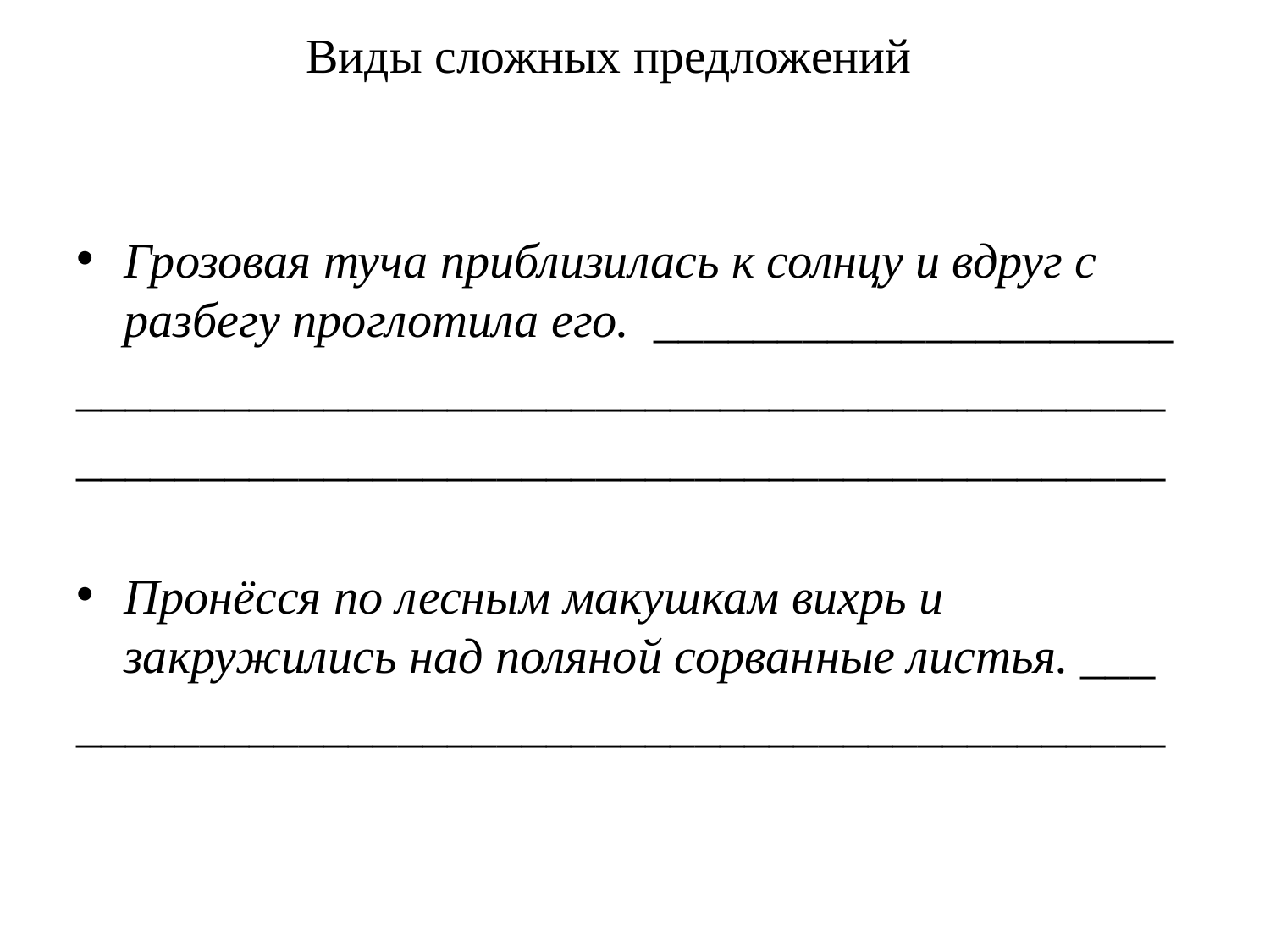

Виды сложных предложений
Грозовая туча приблизилась к солнцу и вдруг с разбегу проглотила его.  _____________________
____________________________________________
____________________________________________

Пронёсся по лесным макушкам вихрь и закружились над поляной сорванные листья. ___
____________________________________________